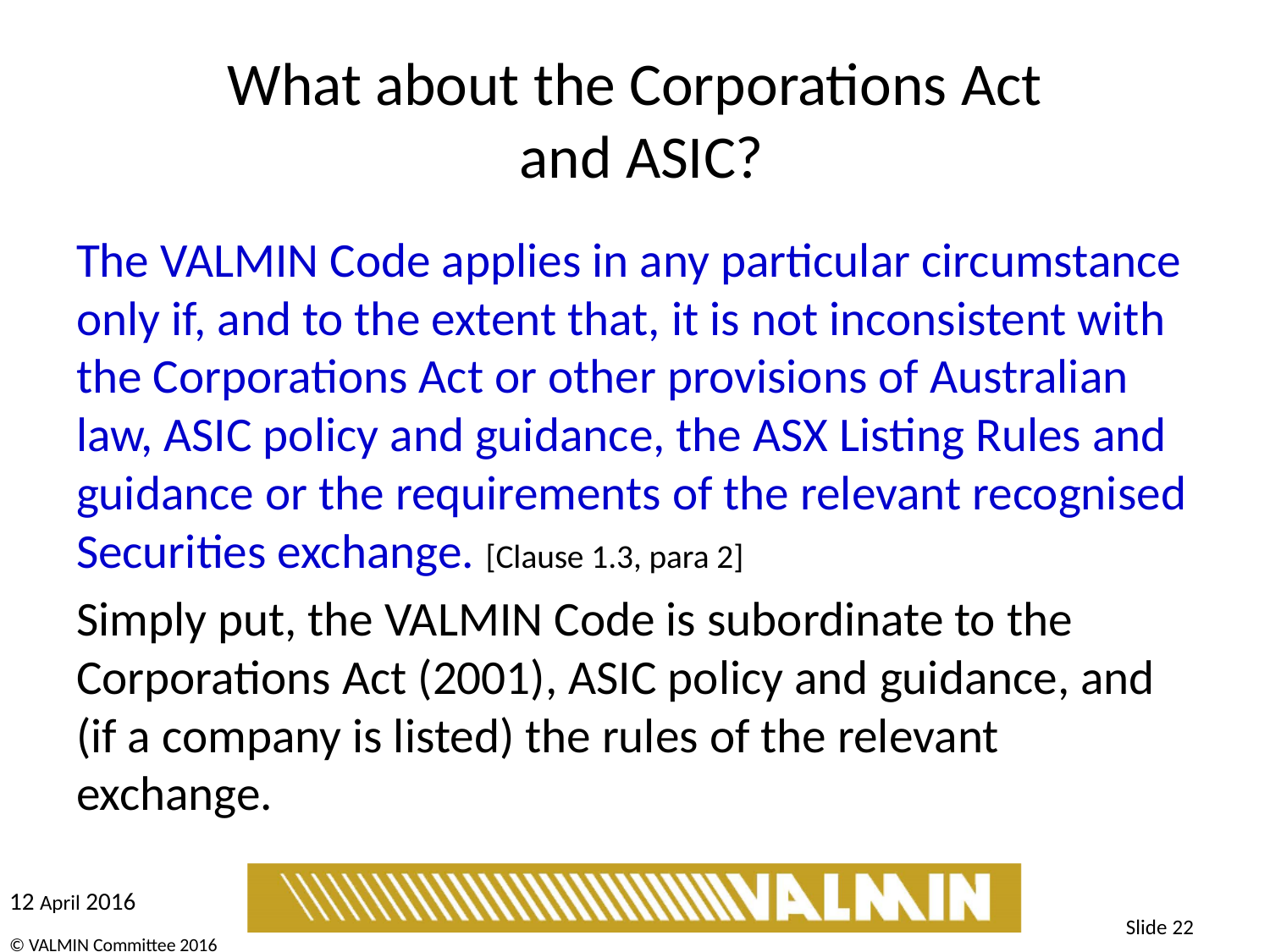

# What about the Corporations Act and ASIC?
The VALMIN Code applies in any particular circumstance only if, and to the extent that, it is not inconsistent with the Corporations Act or other provisions of Australian law, ASIC policy and guidance, the ASX Listing Rules and guidance or the requirements of the relevant recognised Securities exchange. [Clause 1.3, para 2]
Simply put, the VALMIN Code is subordinate to the Corporations Act (2001), ASIC policy and guidance, and (if a company is listed) the rules of the relevant exchange.
Slide 22
© VALMIN Committee 2016